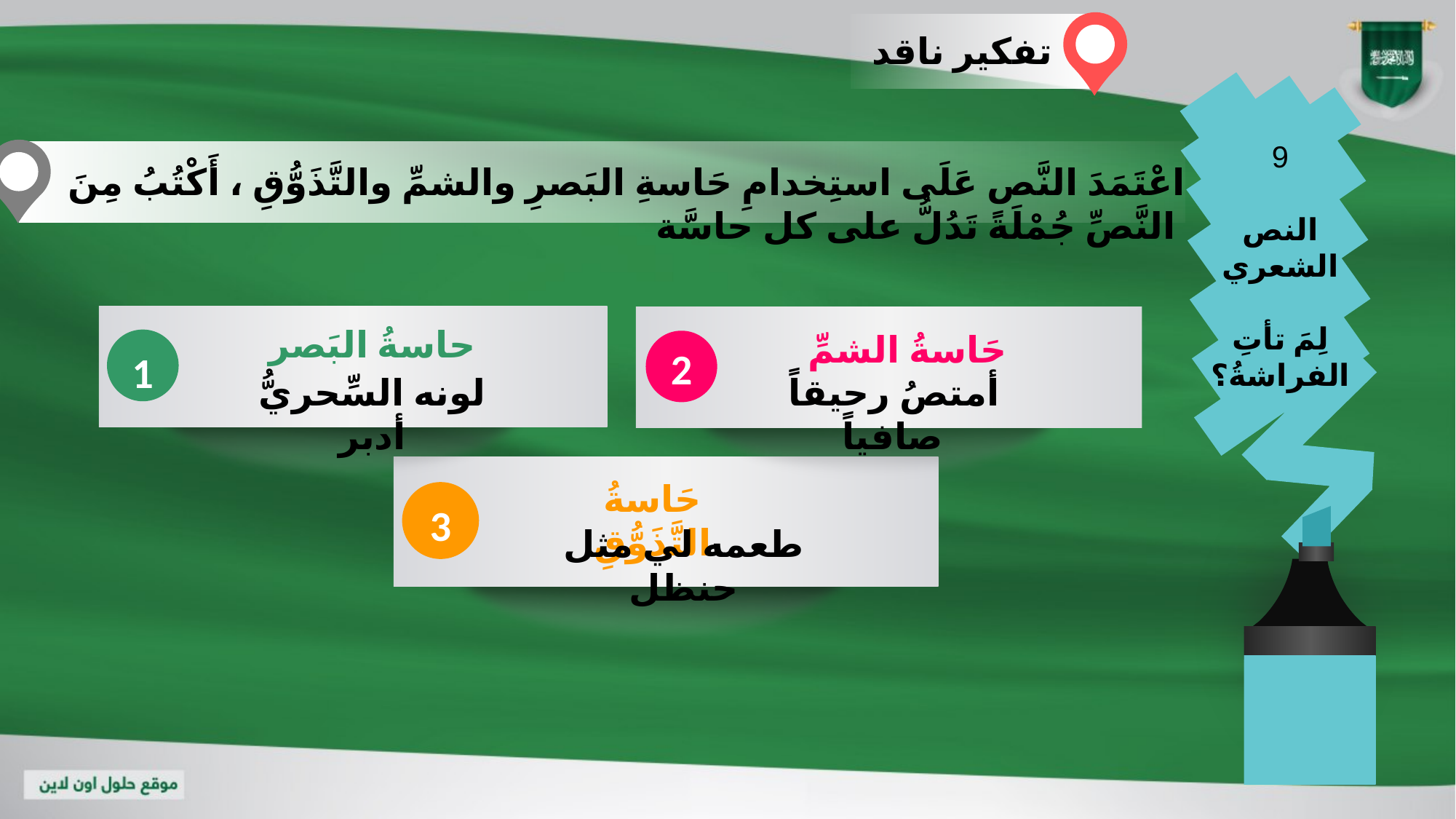

تفكير ناقد

9

النص الشعري

لِمَ تأتِ الفراشةُ؟

اعْتَمَدَ النَّص عَلَى استِخدامِ حَاسةِ البَصرِ والشمِّ والتَّذَوُّقِ ، أَكْتُبُ مِنَ النَّصِّ جُمْلَةً تَدُلُّ على كل حاسَّة

حاسةُ البَصر

1
لونه السِّحريُّ أدبر

حَاسةُ الشمِّ

2
أمتصُ رحيقاً صافياً

حَاسةُ التَّذَوُّقِ

3
طعمه لي مثل حنظل